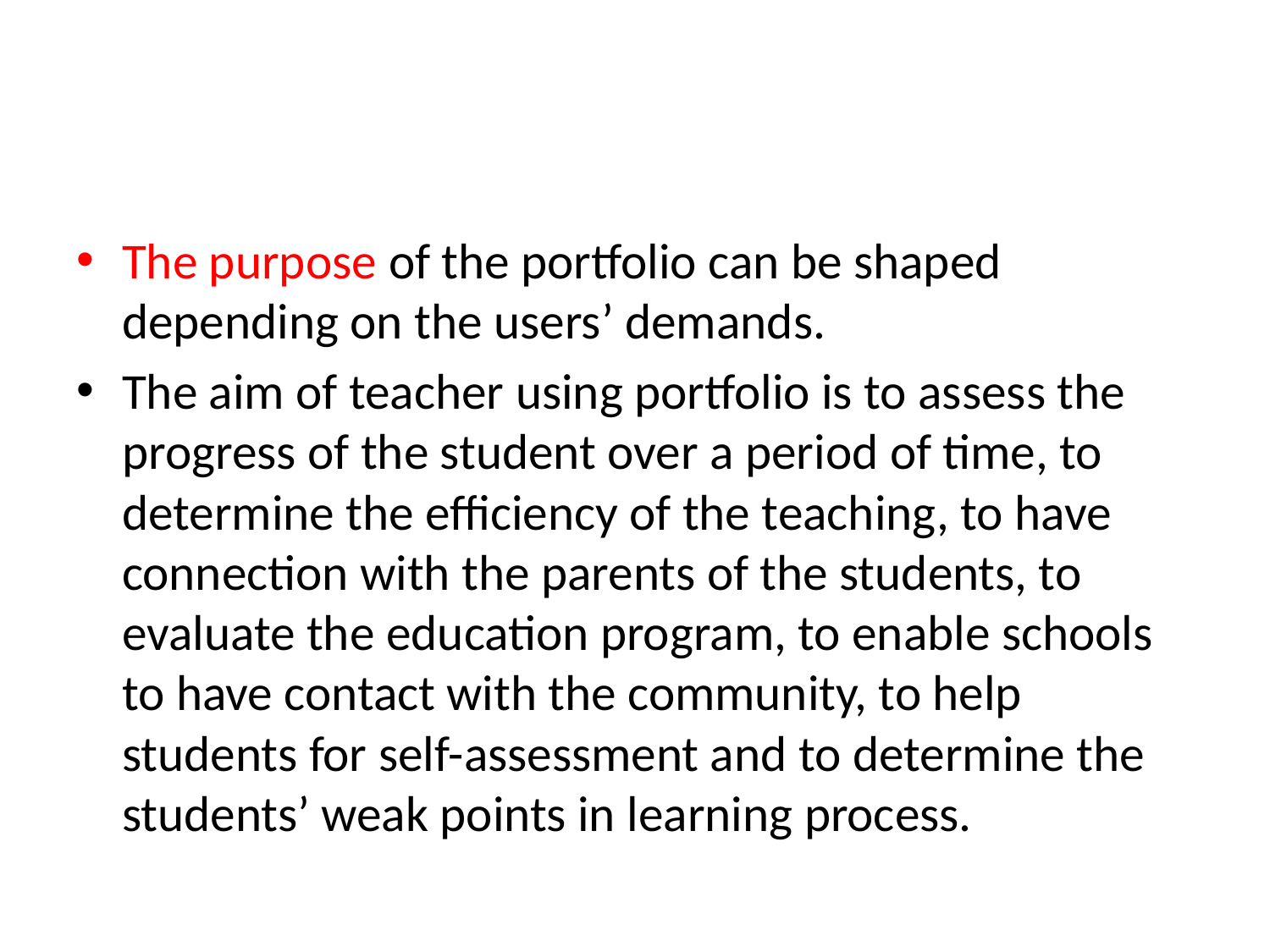

The purpose of the portfolio can be shaped depending on the users’ demands.
The aim of teacher using portfolio is to assess the progress of the student over a period of time, to determine the efficiency of the teaching, to have connection with the parents of the students, to evaluate the education program, to enable schools to have contact with the community, to help students for self-assessment and to determine the students’ weak points in learning process.